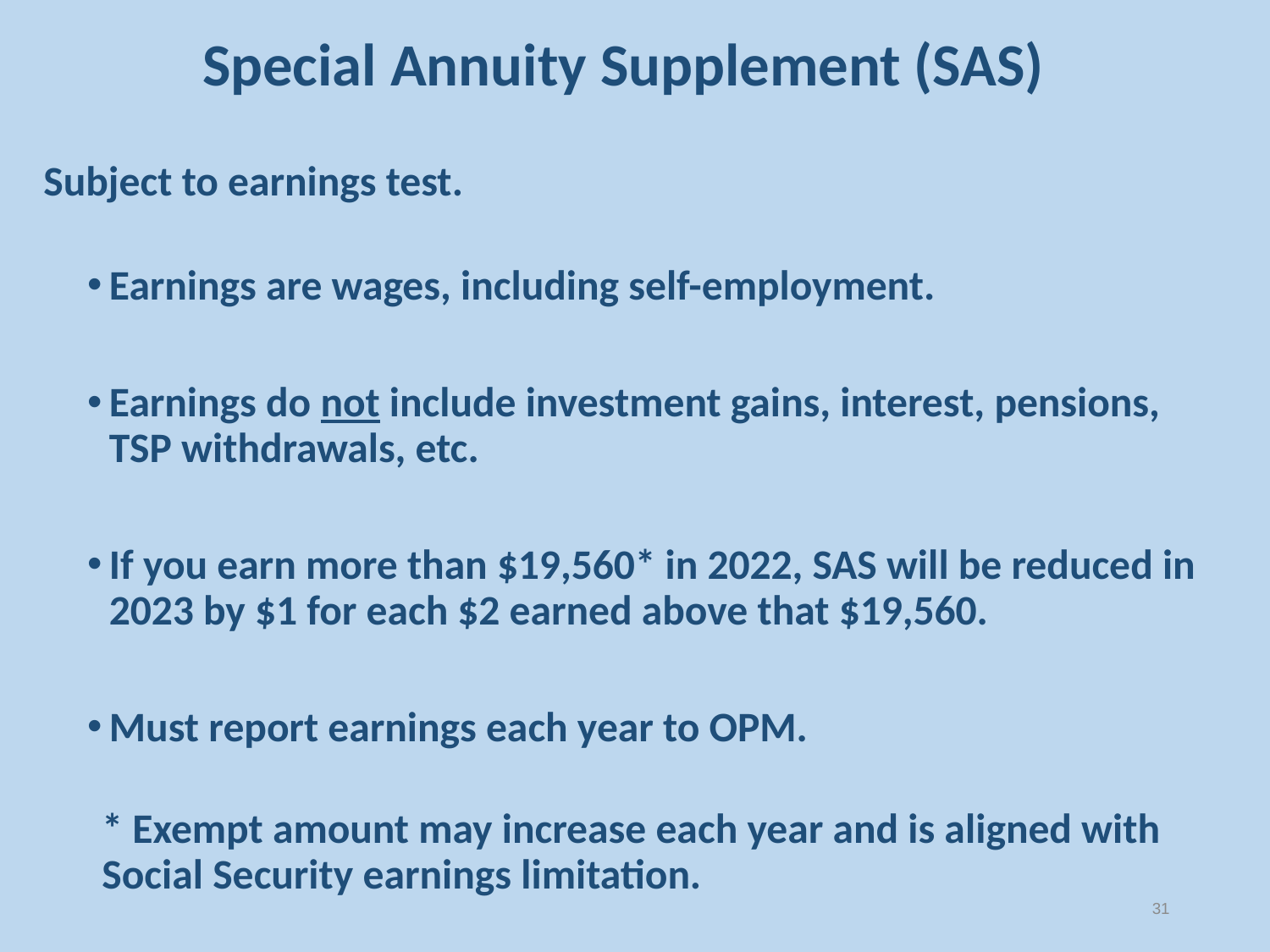

# Special Annuity Supplement (SAS)

Subject to earnings test.

Earnings are wages, including self-employment.

Earnings do not include investment gains, interest, pensions, TSP withdrawals, etc.

If you earn more than $19,560* in 2022, SAS will be reduced in 2023 by $1 for each $2 earned above that $19,560.

Must report earnings each year to OPM.

* Exempt amount may increase each year and is aligned with Social Security earnings limitation.
31